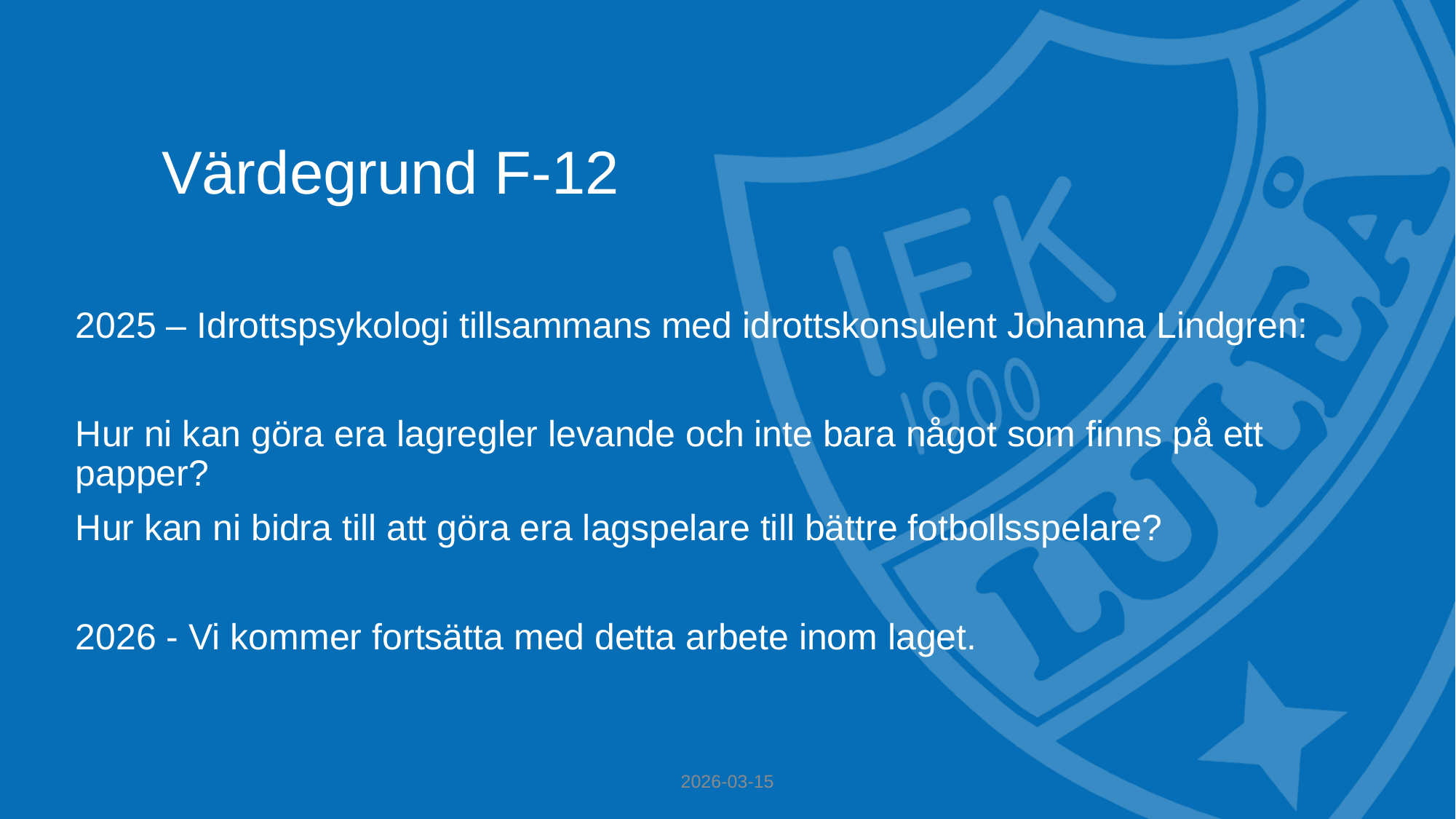

# Värdegrund F-12

2025 – Idrottspsykologi tillsammans med idrottskonsulent Johanna Lindgren:

Hur ni kan göra era lagregler levande och inte bara något som finns på ett papper?
Hur kan ni bidra till att göra era lagspelare till bättre fotbollsspelare?

2026 - Vi kommer fortsätta med detta arbete inom laget.

2026-03-15